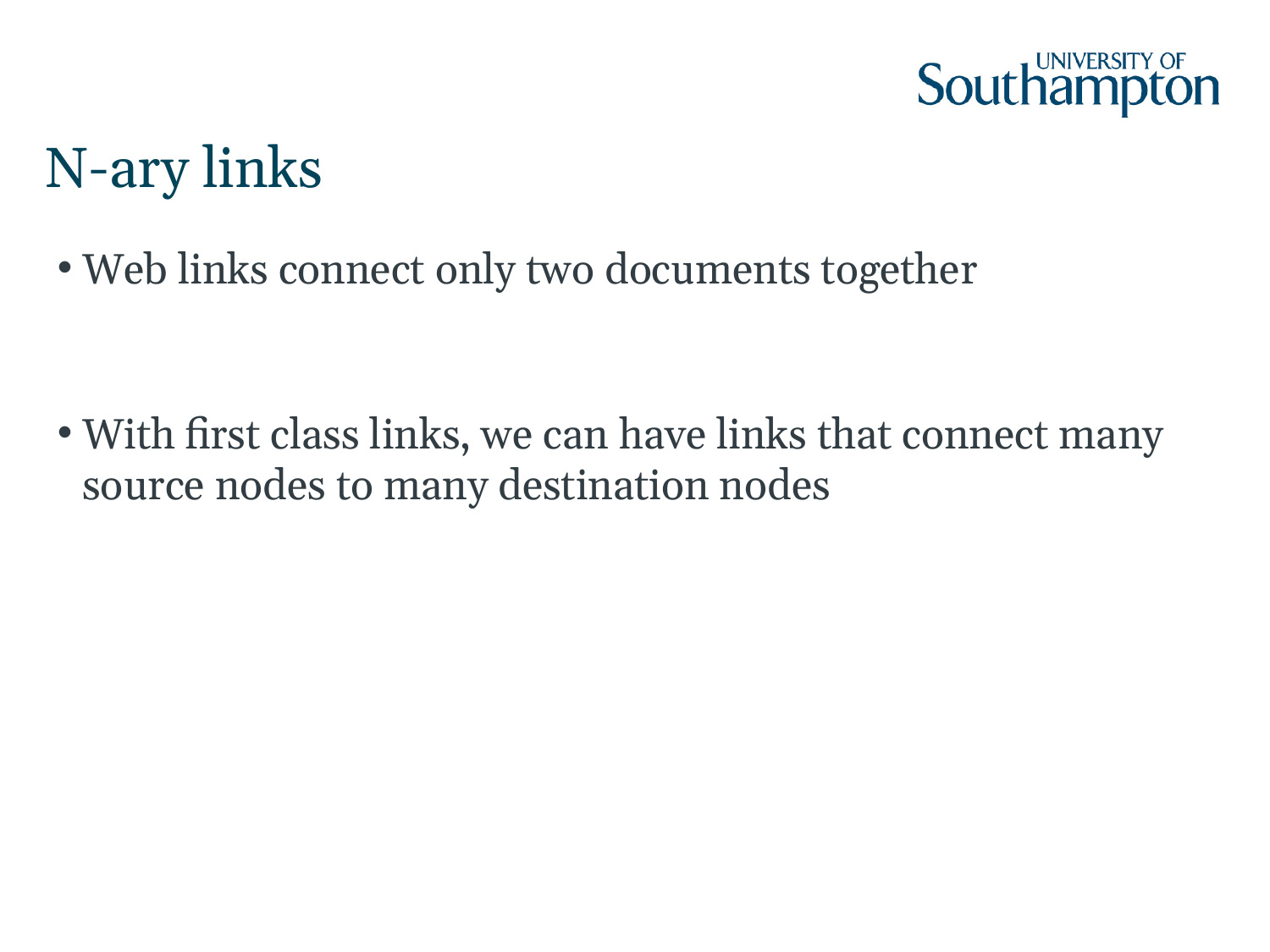

# N-ary links
Web links connect only two documents together

With first class links, we can have links that connect many source nodes to many destination nodes